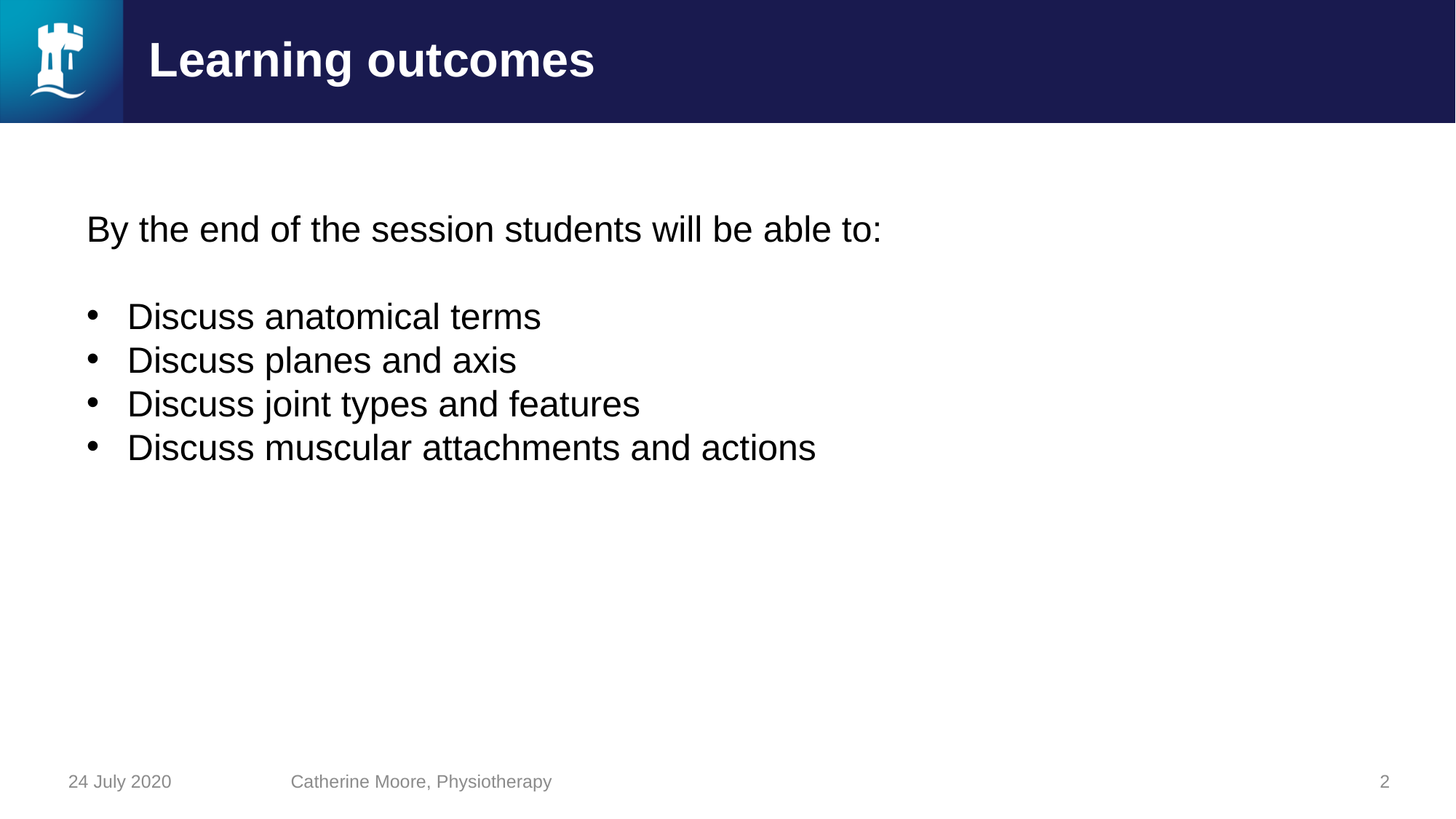

# Learning outcomes

By the end of the session students will be able to:
Discuss anatomical terms
Discuss planes and axis
Discuss joint types and features
Discuss muscular attachments and actions
24 July 2020

Catherine Moore, Physiotherapy
2